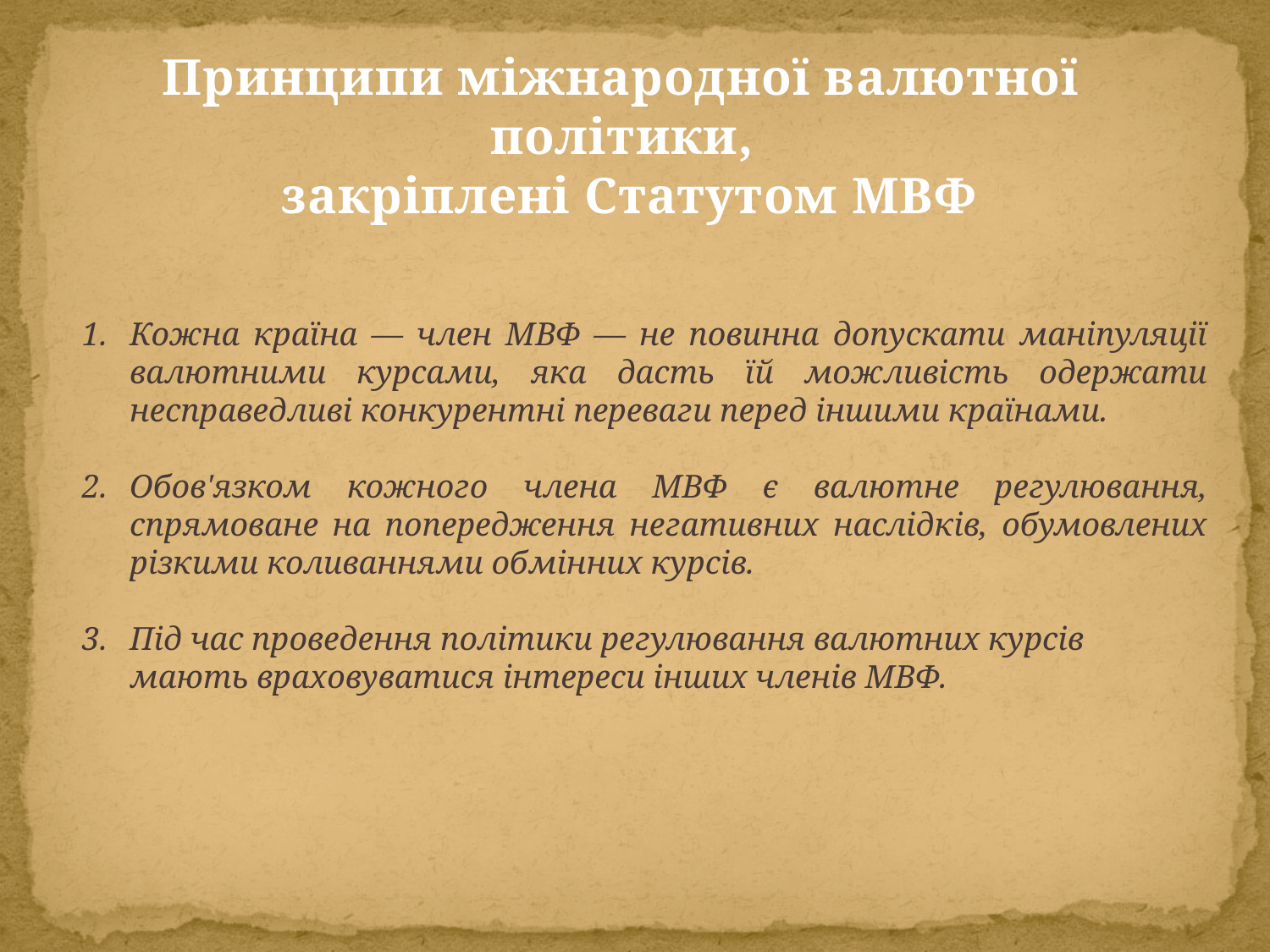

Принципи міжнародної валютної політики,
 закріплені Статутом МВФ
Кожна країна — член МВФ — не повинна допускати маніпуляції валютними курсами, яка дасть їй можливість одержати несправедливі конкурентні переваги перед іншими країнами.

Обов'язком кожного члена МВФ є валютне регулювання, спрямоване на попередження негативних наслідків, обумовлених різкими коливаннями обмінних курсів.

Під час проведення політики регулювання валютних курсів мають враховуватися інтереси інших членів МВФ.